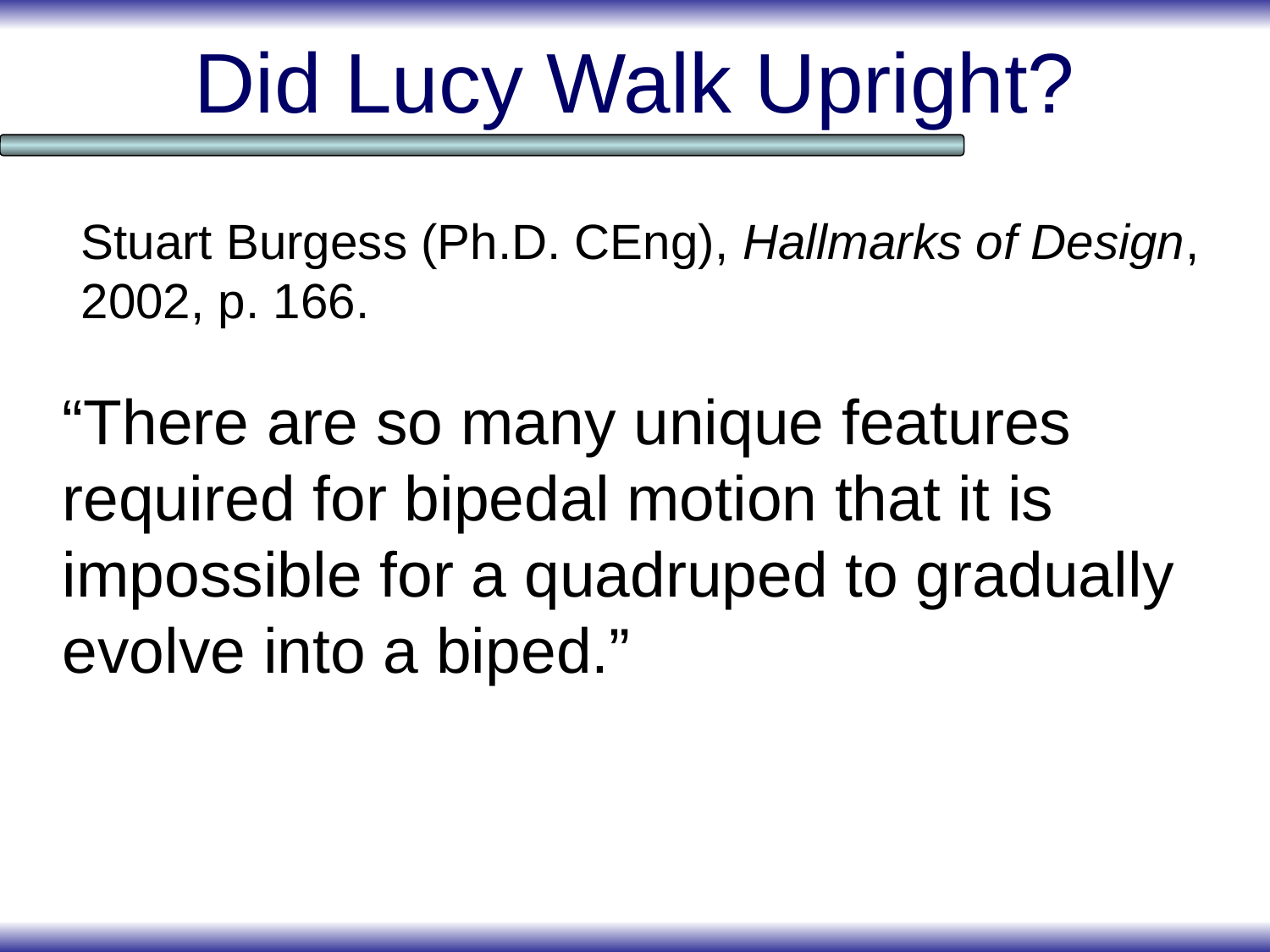

# Did Lucy Walk Upright?
Stuart Burgess (Ph.D. CEng), Hallmarks of Design, 2002, p. 166.
“There are so many unique features required for bipedal motion that it is impossible for a quadruped to gradually evolve into a biped.”